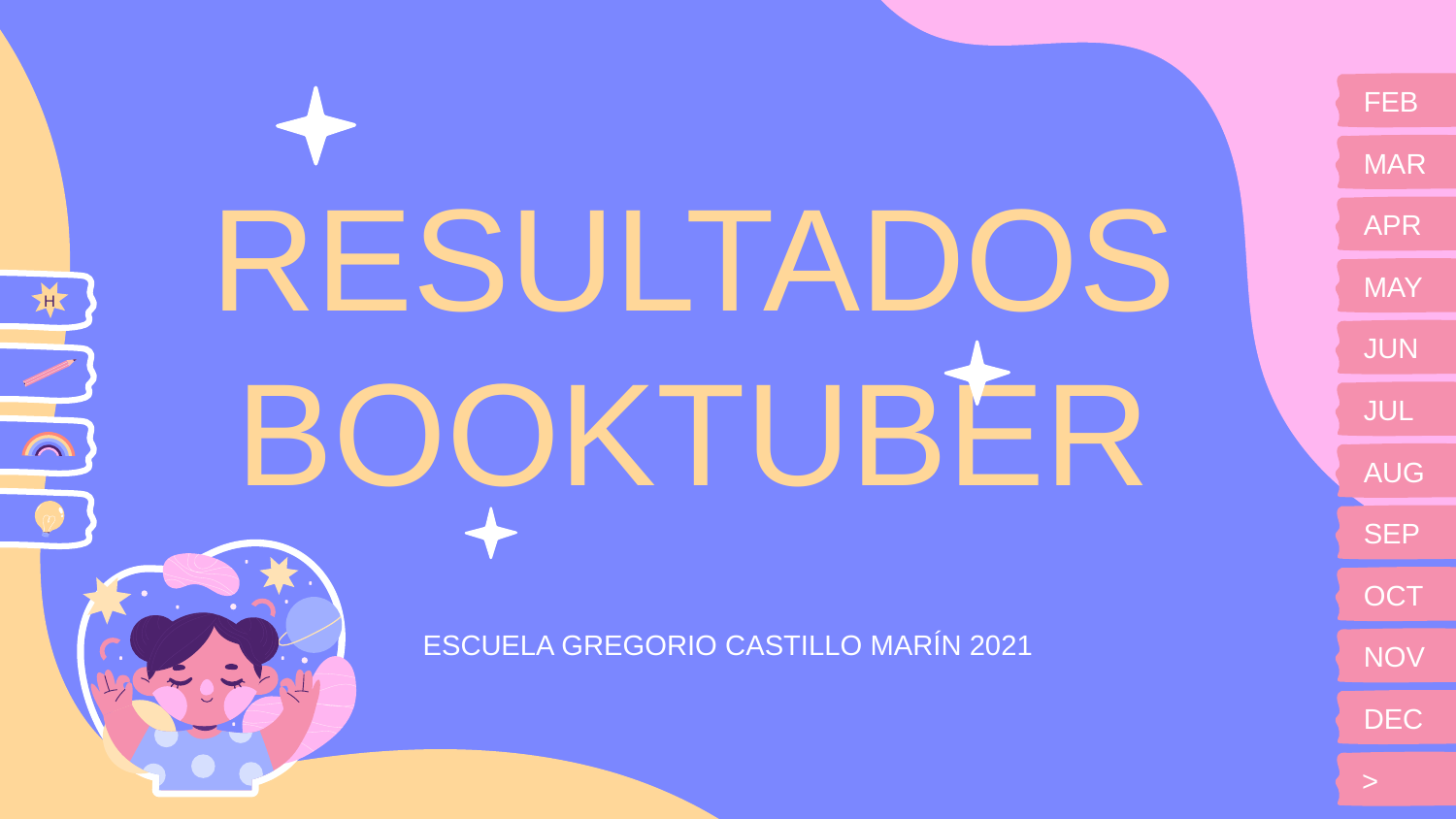

FEB

# RESULTADOS BOOKTUBER
MAR
APR
MAY

H
JUN

JUL

AUG

SEP

OCT
ESCUELA GREGORIO CASTILLO MARÍN 2021
NOV
DEC

>